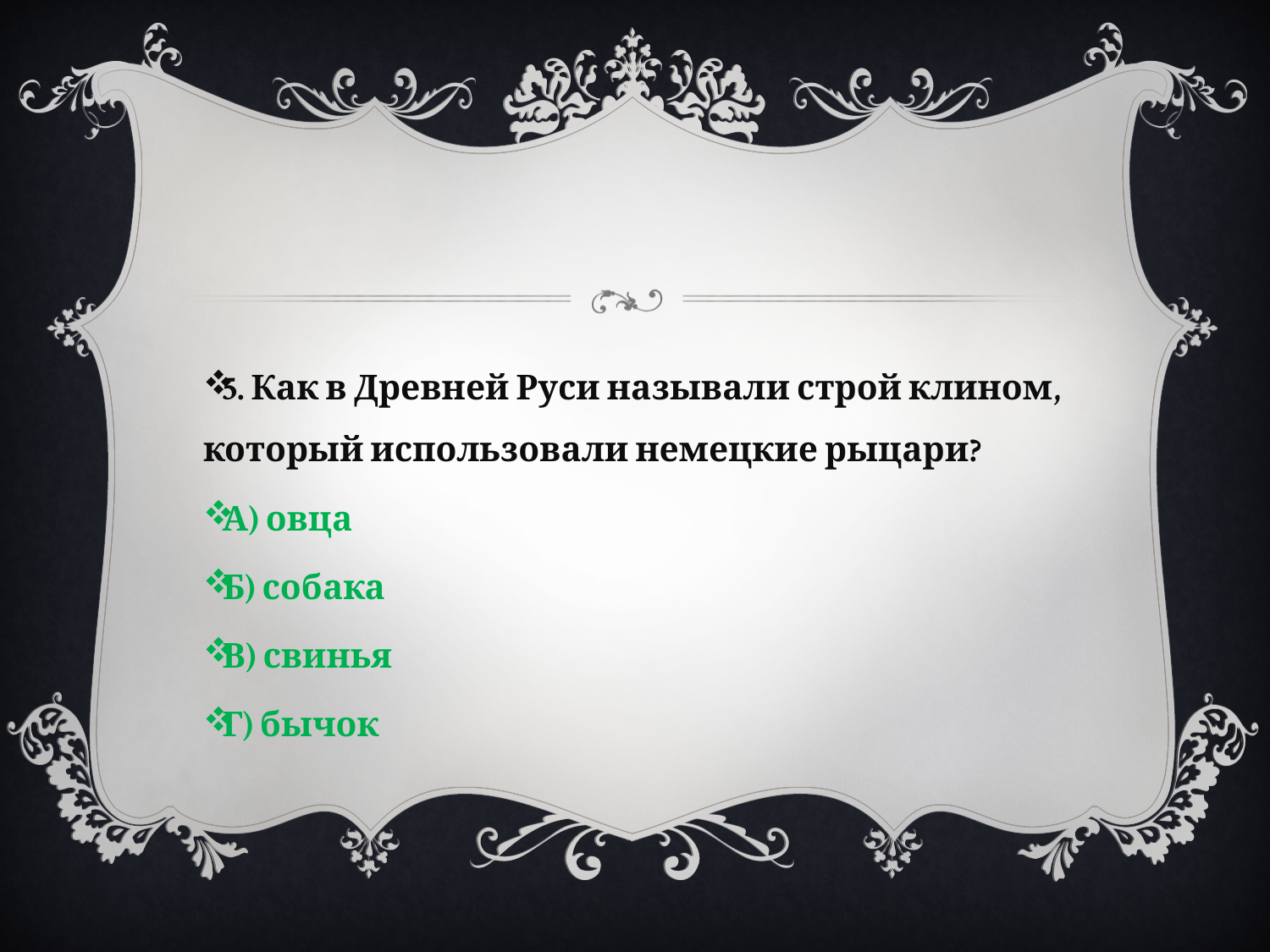

#
5. Как в Древней Руси называли строй клином, который использовали немецкие рыцари?
А) овца
Б) собака
В) свинья
Г) бычок